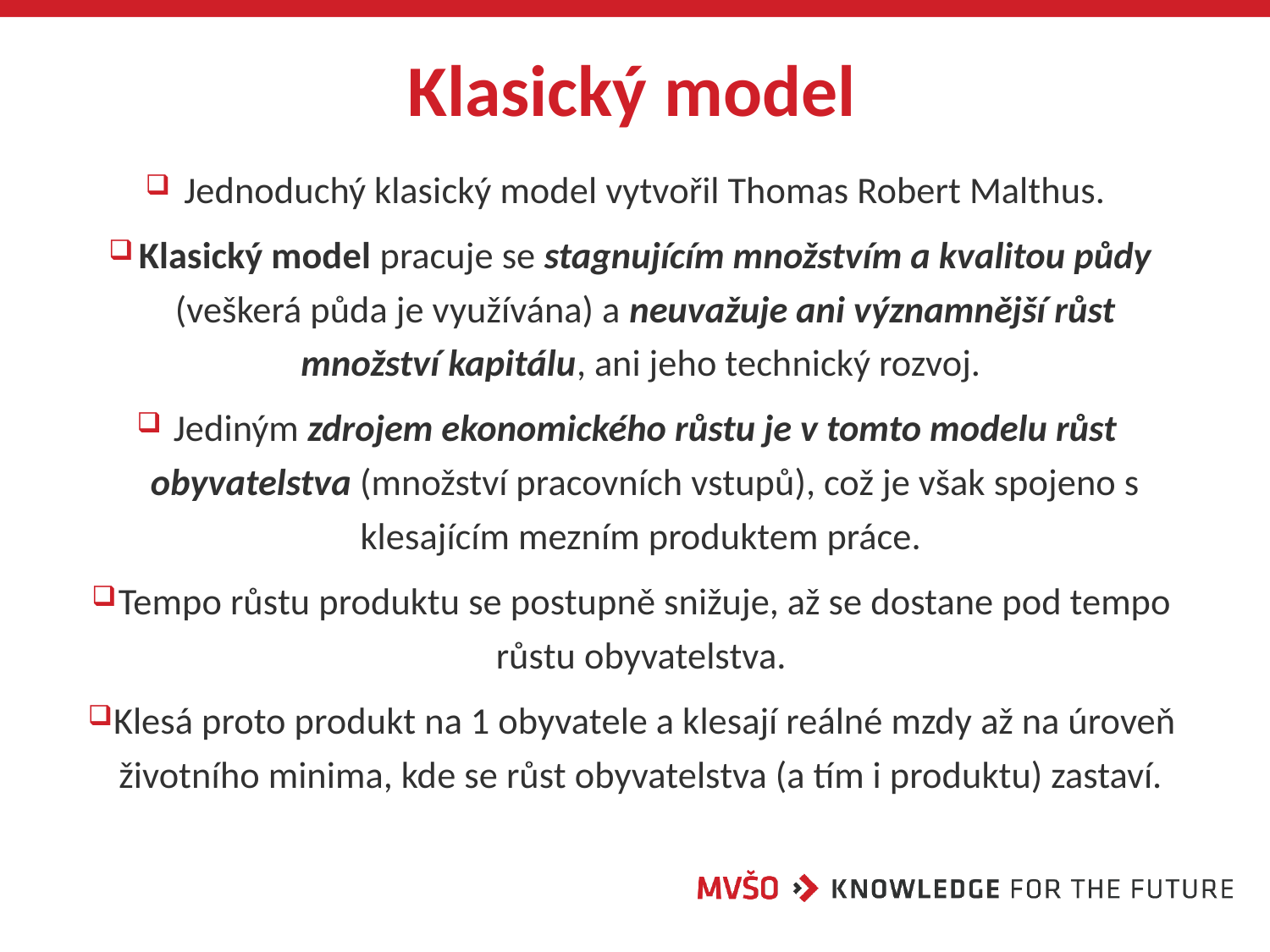

# Klasický model
Jednoduchý klasický model vytvořil Thomas Robert Malthus.
Klasický model pracuje se stagnujícím množstvím a kvalitou půdy (veškerá půda je využívána) a neuvažuje ani významnější růst množství kapitálu, ani jeho technický rozvoj.
Jediným zdrojem ekonomického růstu je v tomto modelu růst obyvatelstva (množství pracovních vstupů), což je však spojeno s klesajícím mezním produktem práce.
Tempo růstu produktu se postupně snižuje, až se dostane pod tempo růstu obyvatelstva.
Klesá proto produkt na 1 obyvatele a klesají reálné mzdy až na úroveň životního minima, kde se růst obyvatelstva (a tím i produktu) zastaví.